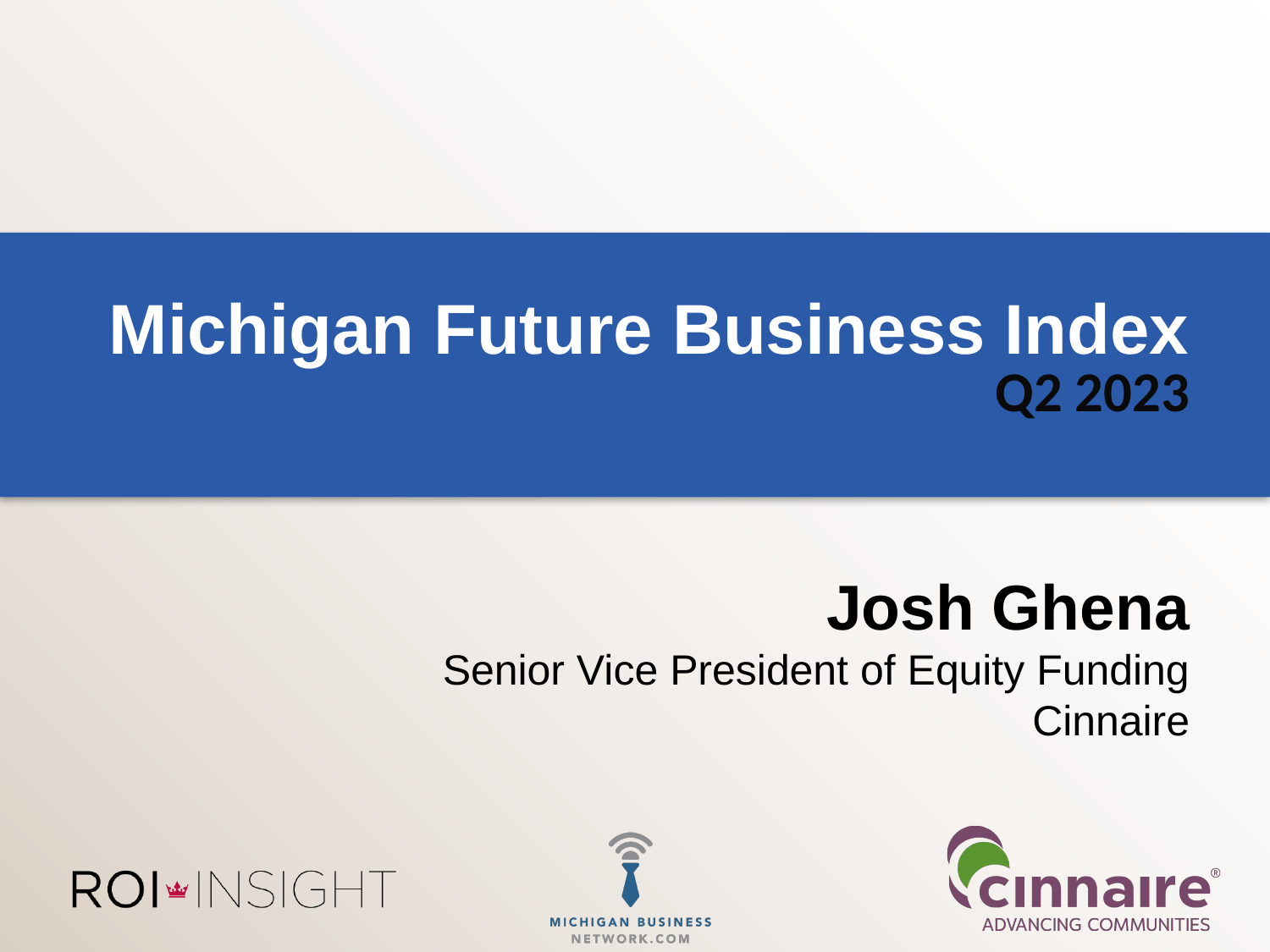

# Michigan Future Business Index
Q2 2023
Josh Ghena
Senior Vice President of Equity Funding
Cinnaire